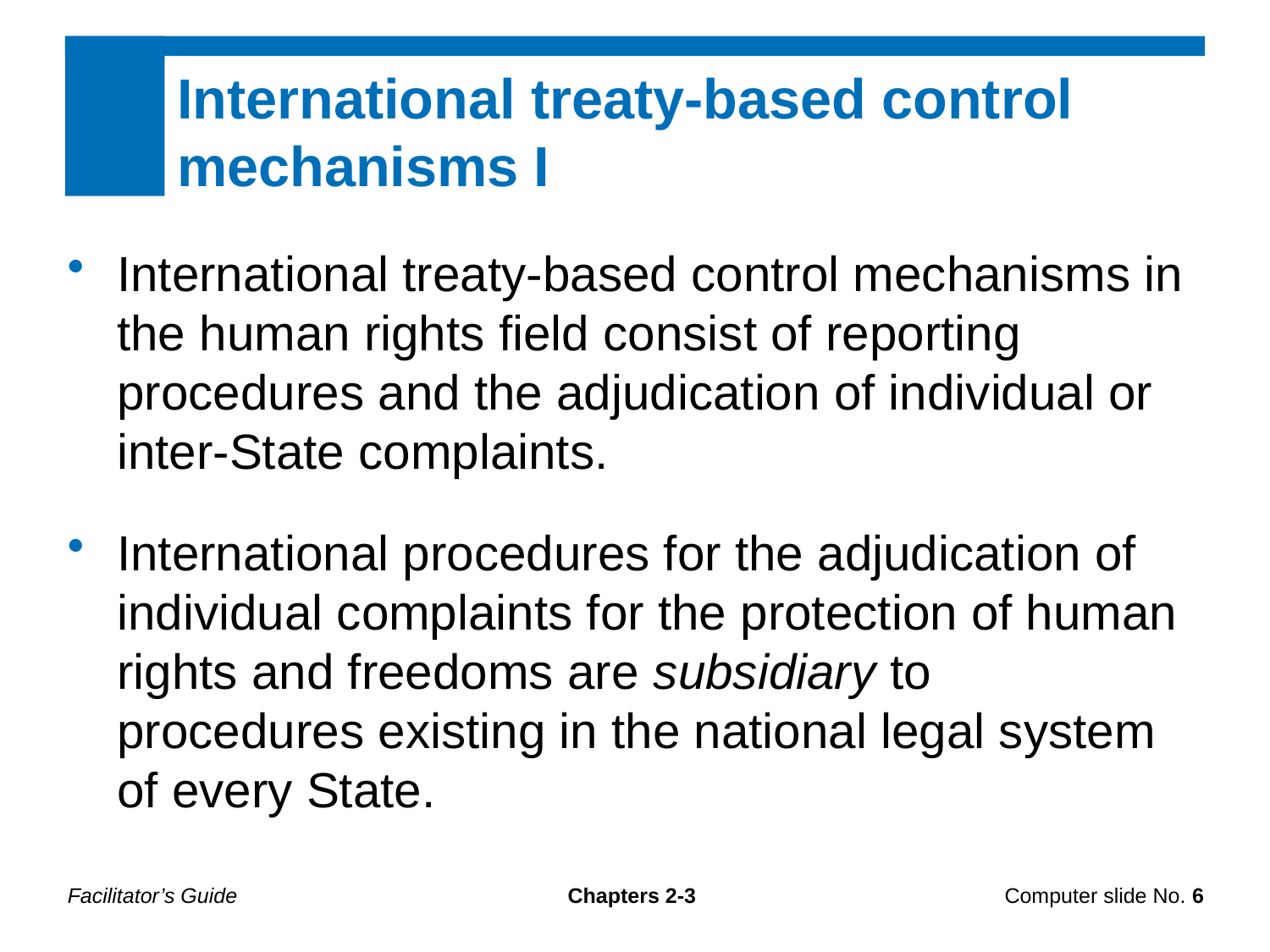

International treaty-based control mechanisms I
International treaty-based control mechanisms in the human rights field consist of reporting procedures and the adjudication of individual or inter-State complaints.
International procedures for the adjudication of individual complaints for the protection of human rights and freedoms are subsidiary to procedures existing in the national legal system of every State.
Facilitator’s Guide
Chapters 2-3
Computer slide No. 6